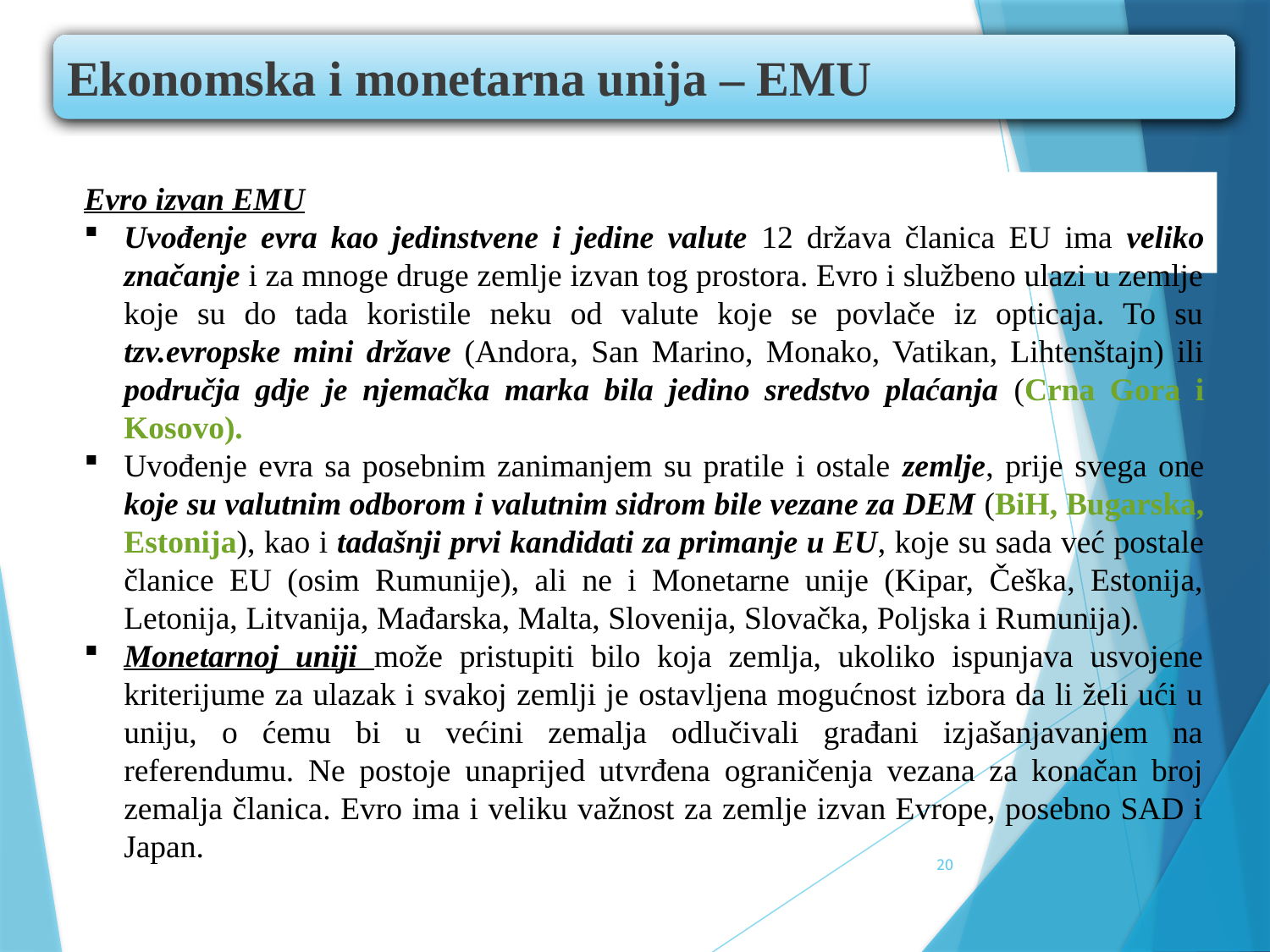

Ekonomska i monetarna unija – EMU
Evro izvan EMU
Uvođenje evra kao jedinstvene i jedine valute 12 država članica EU ima veliko značanje i za mnoge druge zemlje izvan tog prostora. Evro i službeno ulazi u zemlje koje su do tada koristile neku od valute koje se povlače iz opticaja. To su tzv.evropske mini države (Andora, San Marino, Monako, Vatikan, Lihtenštajn) ili područja gdje je njemačka marka bila jedino sredstvo plaćanja (Crna Gora i Kosovo).
Uvođenje evra sa posebnim zanimanjem su pratile i ostale zemlje, prije svega one koje su valutnim odborom i valutnim sidrom bile vezane za DEM (BiH, Bugarska, Estonija), kao i tadašnji prvi kandidati za primanje u EU, koje su sada već postale članice EU (osim Rumunije), ali ne i Monetarne unije (Kipar, Češka, Estonija, Letonija, Litvanija, Mađarska, Malta, Slovenija, Slovačka, Poljska i Rumunija).
Monetarnoj uniji može pristupiti bilo koja zemlja, ukoliko ispunjava usvojene kriterijume za ulazak i svakoj zemlji je ostavljena mogućnost izbora da li želi ući u uniju, o ćemu bi u većini zemalja odlučivali građani izjašanjavanjem na referendumu. Ne postoje unaprijed utvrđena ograničenja vezana za konačan broj zemalja članica. Evro ima i veliku važnost za zemlje izvan Evrope, posebno SAD i Japan.
20